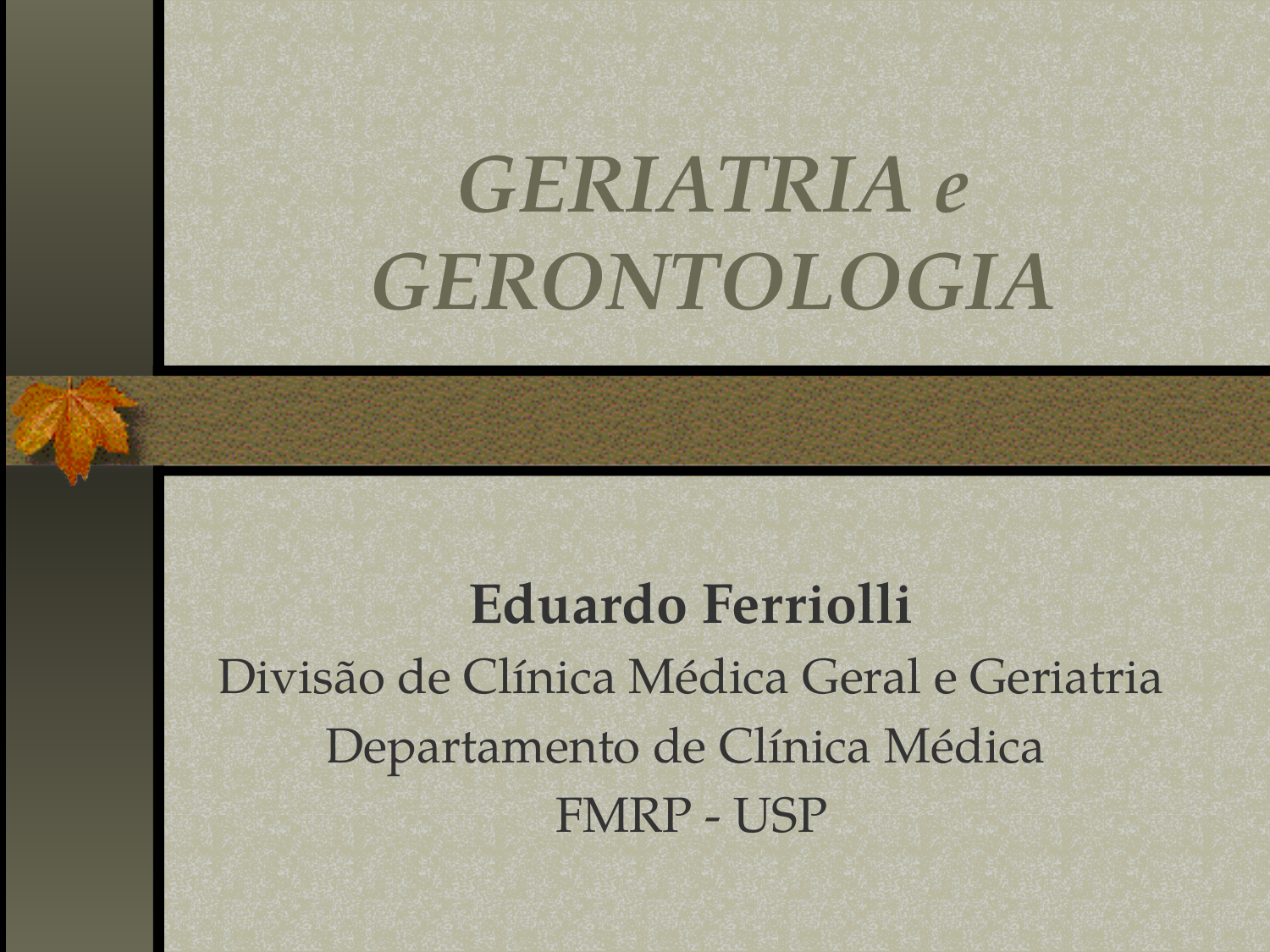

# GERIATRIA e GERONTOLOGIA
Eduardo Ferriolli
Divisão de Clínica Médica Geral e Geriatria
Departamento de Clínica Médica
FMRP - USP